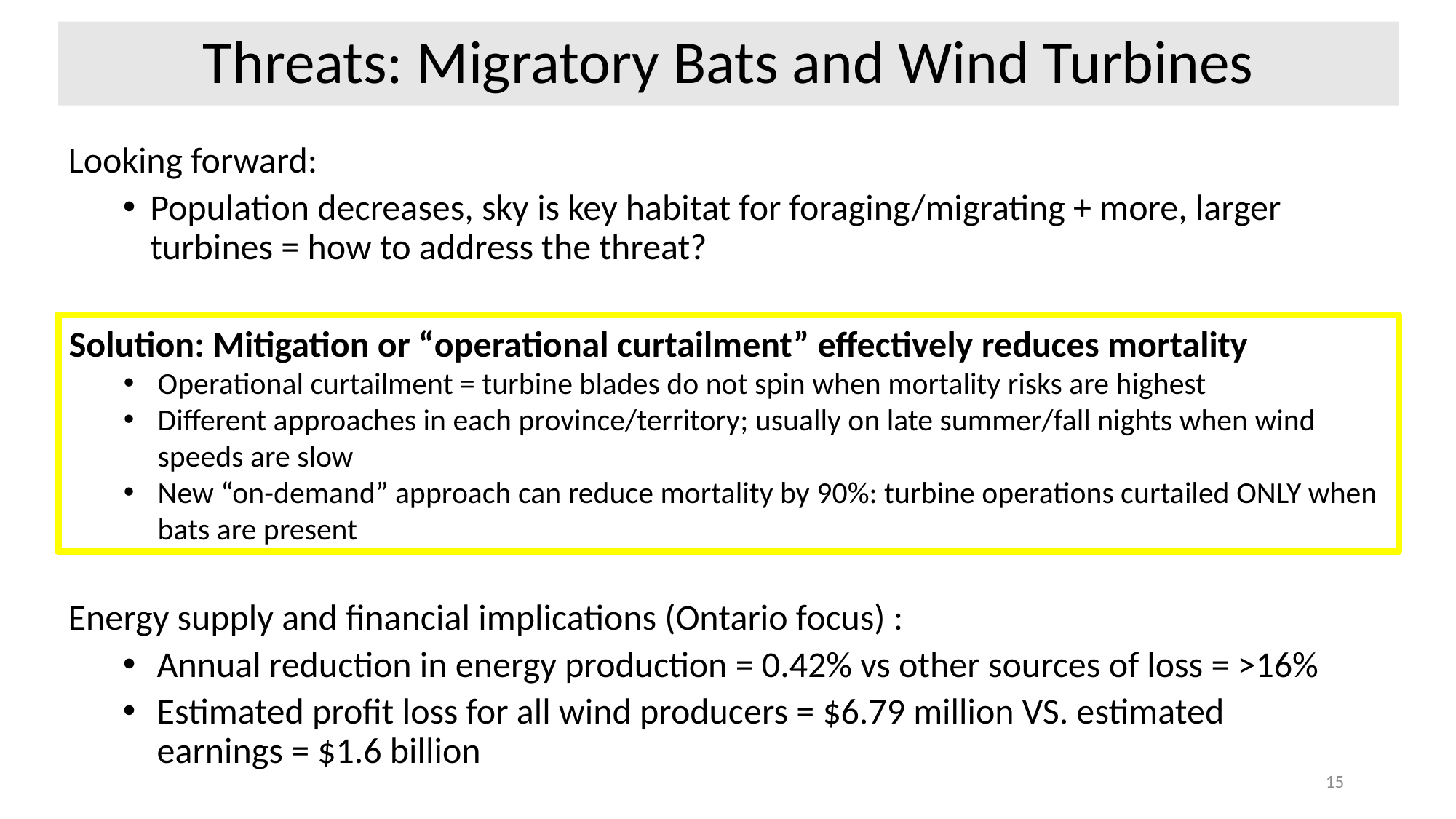

Threats: Migratory Bats and Wind Turbines
Looking forward:
Population decreases, sky is key habitat for foraging/migrating + more, larger turbines = how to address the threat?

Solution: Mitigation or “operational curtailment” effectively reduces mortality
Operational curtailment = turbine blades do not spin when mortality risks are highest
Different approaches in each province/territory; usually on late summer/fall nights when wind speeds are slow
New “on-demand” approach can reduce mortality by 90%: turbine operations curtailed ONLY when bats are present
Energy supply and financial implications (Ontario focus) :
Annual reduction in energy production = 0.42% vs other sources of loss = >16%
Estimated profit loss for all wind producers = $6.79 million VS. estimated earnings = $1.6 billion
15